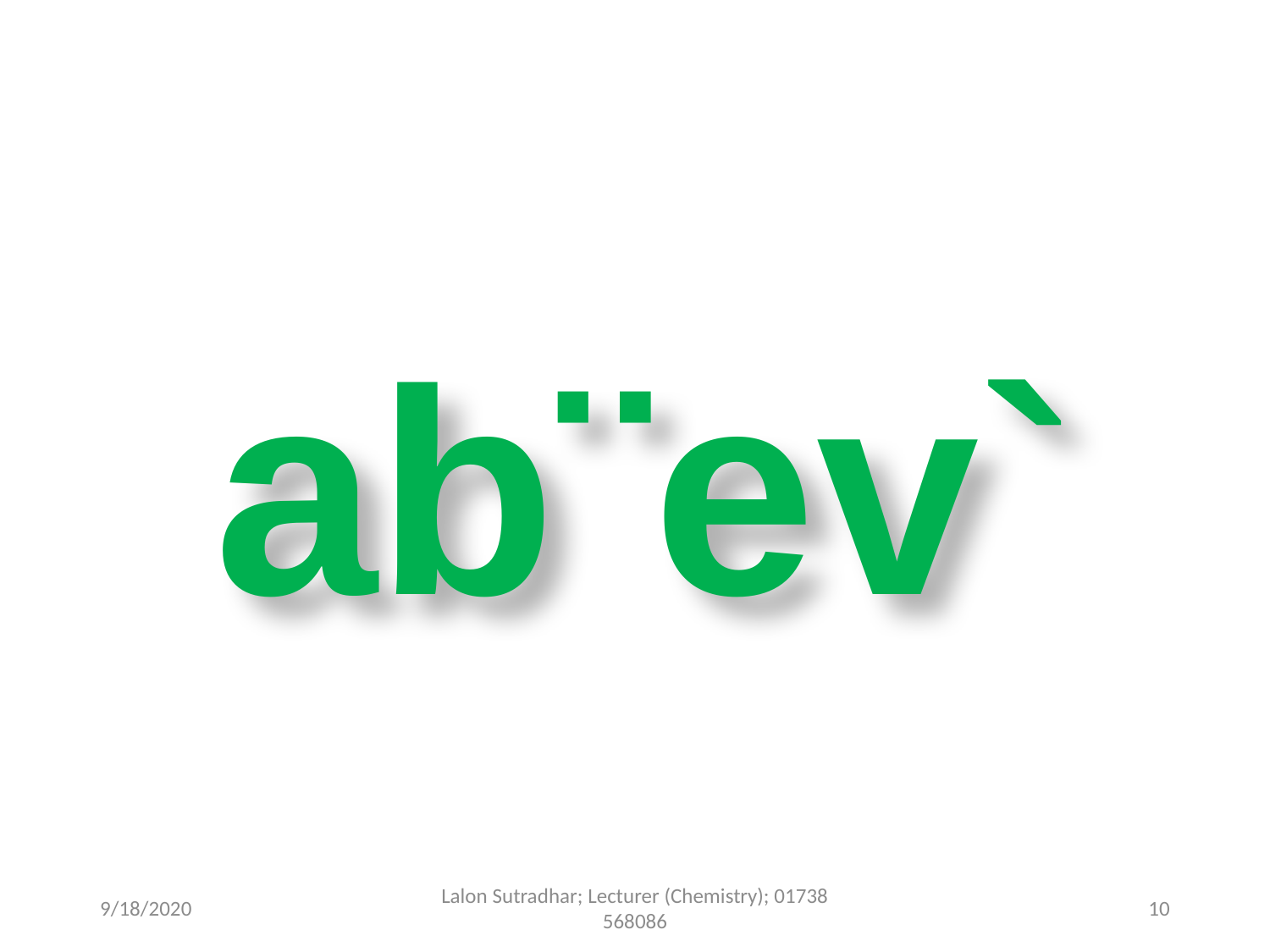

# ab¨ev`
9/18/2020
Lalon Sutradhar; Lecturer (Chemistry); 01738 568086
10